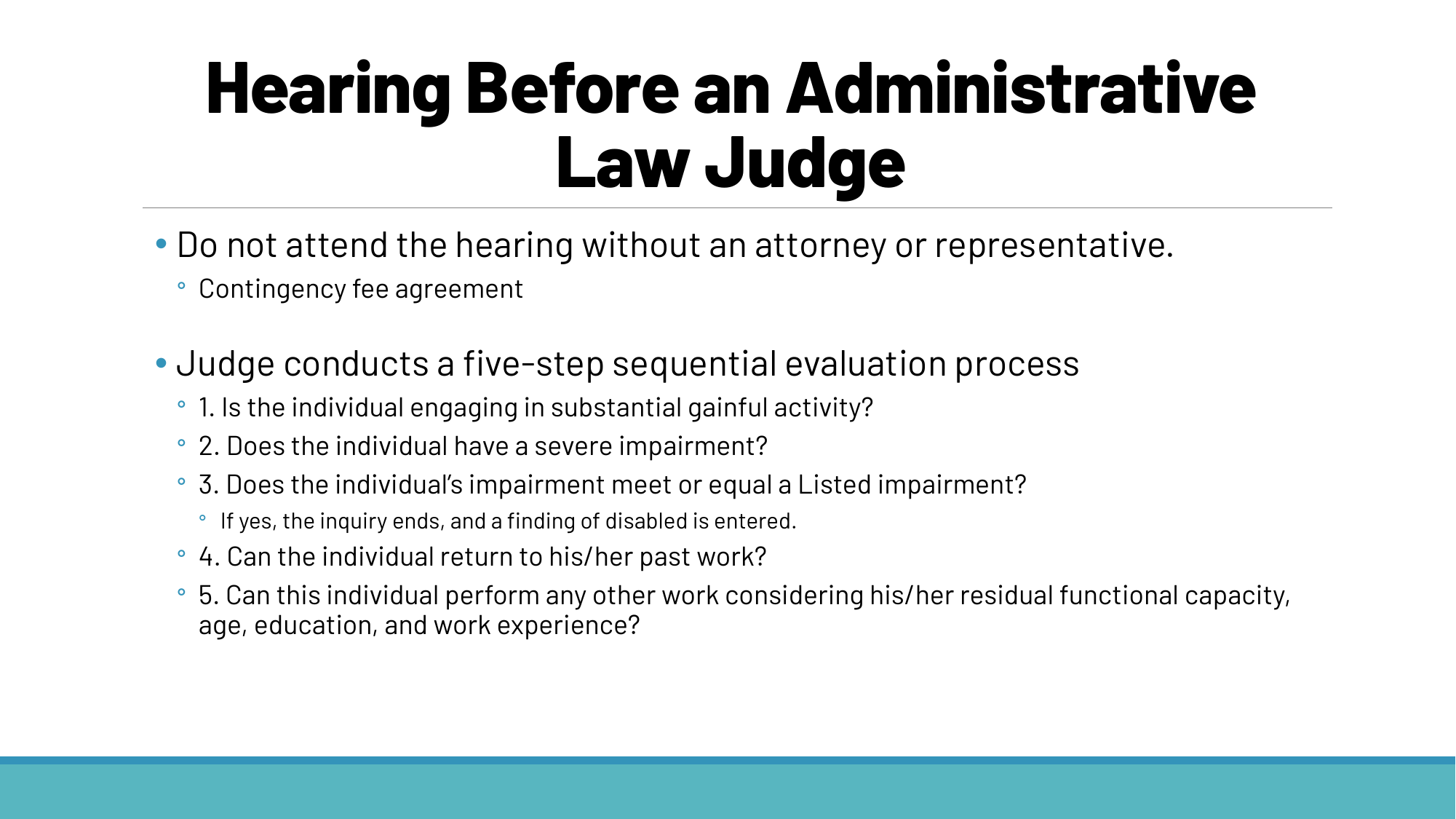

# Hearing Before an Administrative Law Judge
Do not attend the hearing without an attorney or representative.
Contingency fee agreement

Judge conducts a five-step sequential evaluation process
1. Is the individual engaging in substantial gainful activity?
2. Does the individual have a severe impairment?
3. Does the individual’s impairment meet or equal a Listed impairment?
If yes, the inquiry ends, and a finding of disabled is entered.
4. Can the individual return to his/her past work?
5. Can this individual perform any other work considering his/her residual functional capacity, age, education, and work experience?